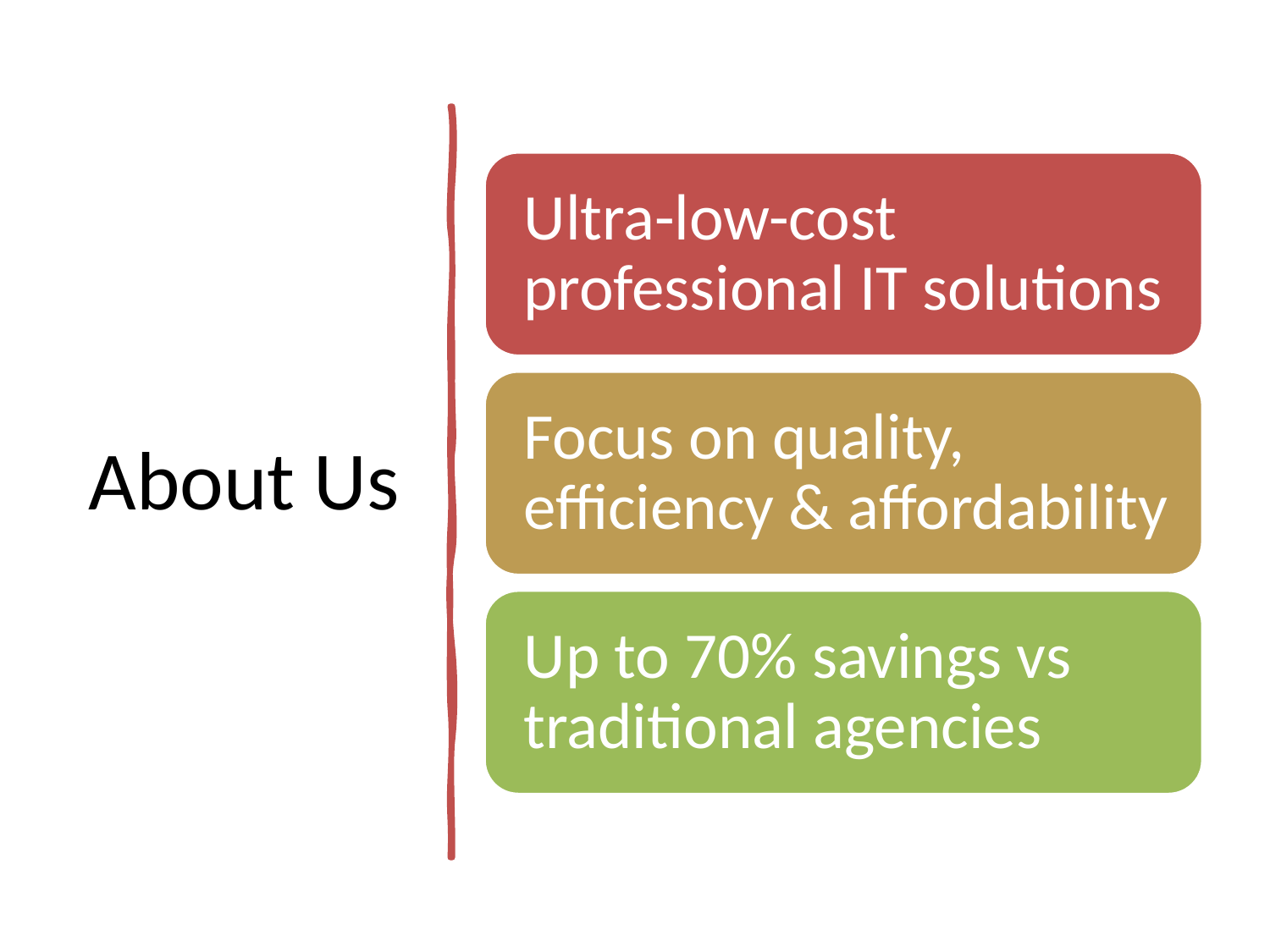

Ultra-low-cost professional IT solutions
Focus on quality, efficiency & affordability
Up to 70% savings vs traditional agencies
# About Us